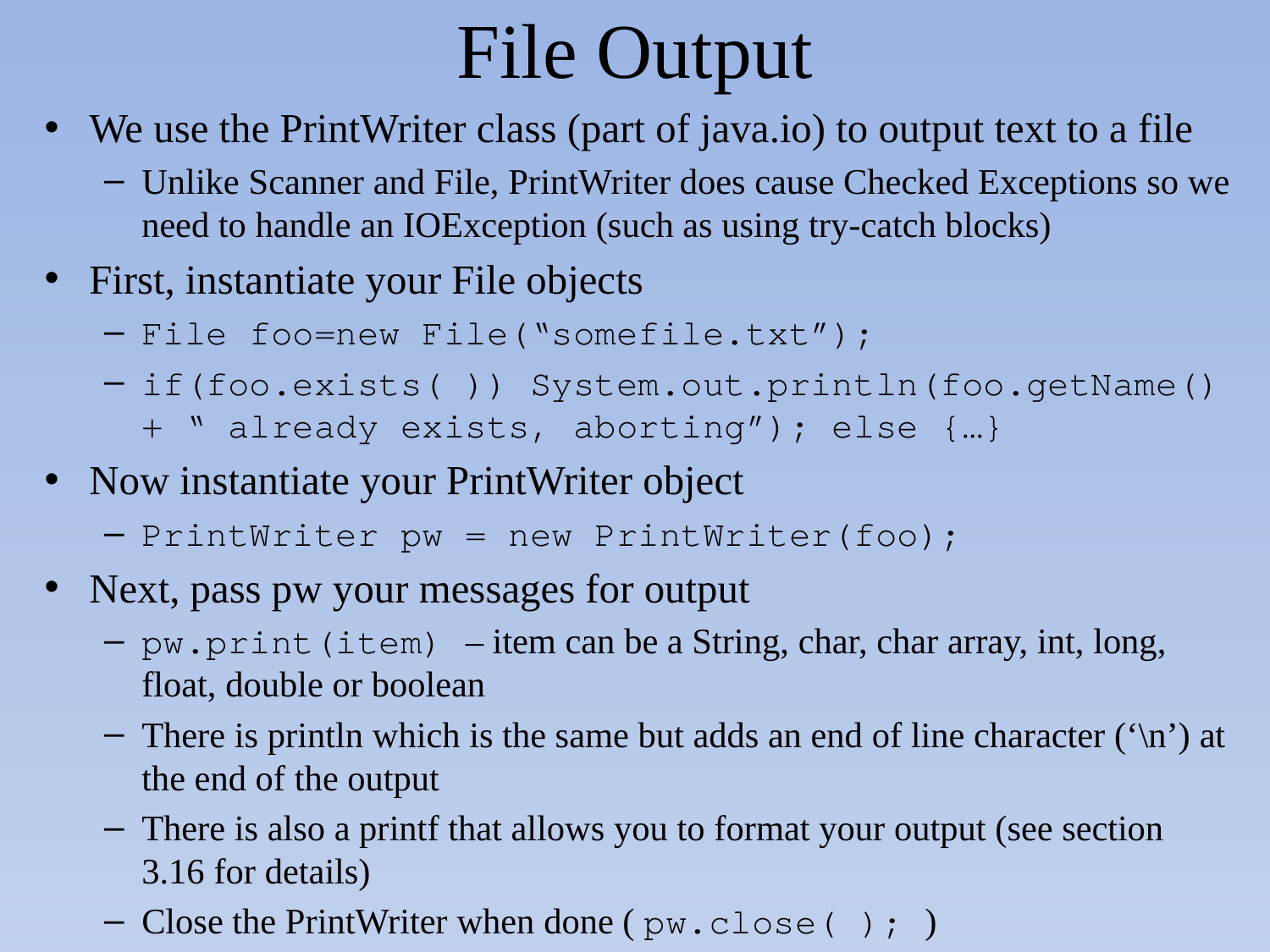

# File Output
We use the PrintWriter class (part of java.io) to output text to a file
Unlike Scanner and File, PrintWriter does cause Checked Exceptions so we need to handle an IOException (such as using try-catch blocks)
First, instantiate your File objects
File foo=new File(“somefile.txt”);
if(foo.exists( )) System.out.println(foo.getName() + “ already exists, aborting”); else {…}
Now instantiate your PrintWriter object
PrintWriter pw = new PrintWriter(foo);
Next, pass pw your messages for output
pw.print(item) – item can be a String, char, char array, int, long, float, double or boolean
There is println which is the same but adds an end of line character (‘\n’) at the end of the output
There is also a printf that allows you to format your output (see section 3.16 for details)
Close the PrintWriter when done ( pw.close( ); )